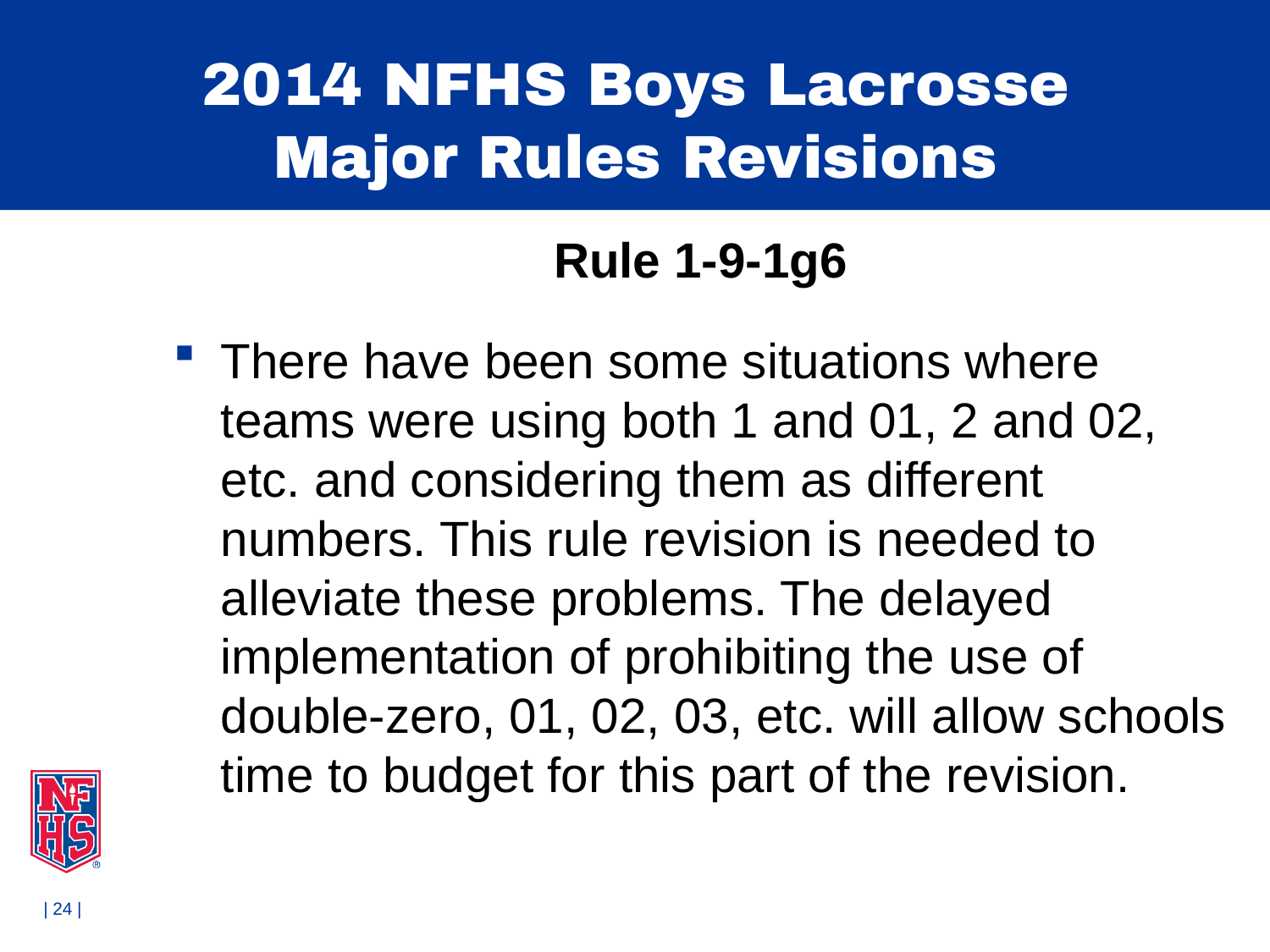

# 2014 NFHS Boys Lacrosse Major Rules Revisions
Rule 1-9-1g6

There have been some situations where teams were using both 1 and 01, 2 and 02, etc. and considering them as different numbers. This rule revision is needed to alleviate these problems. The delayed implementation of prohibiting the use of double-zero, 01, 02, 03, etc. will allow schools time to budget for this part of the revision.